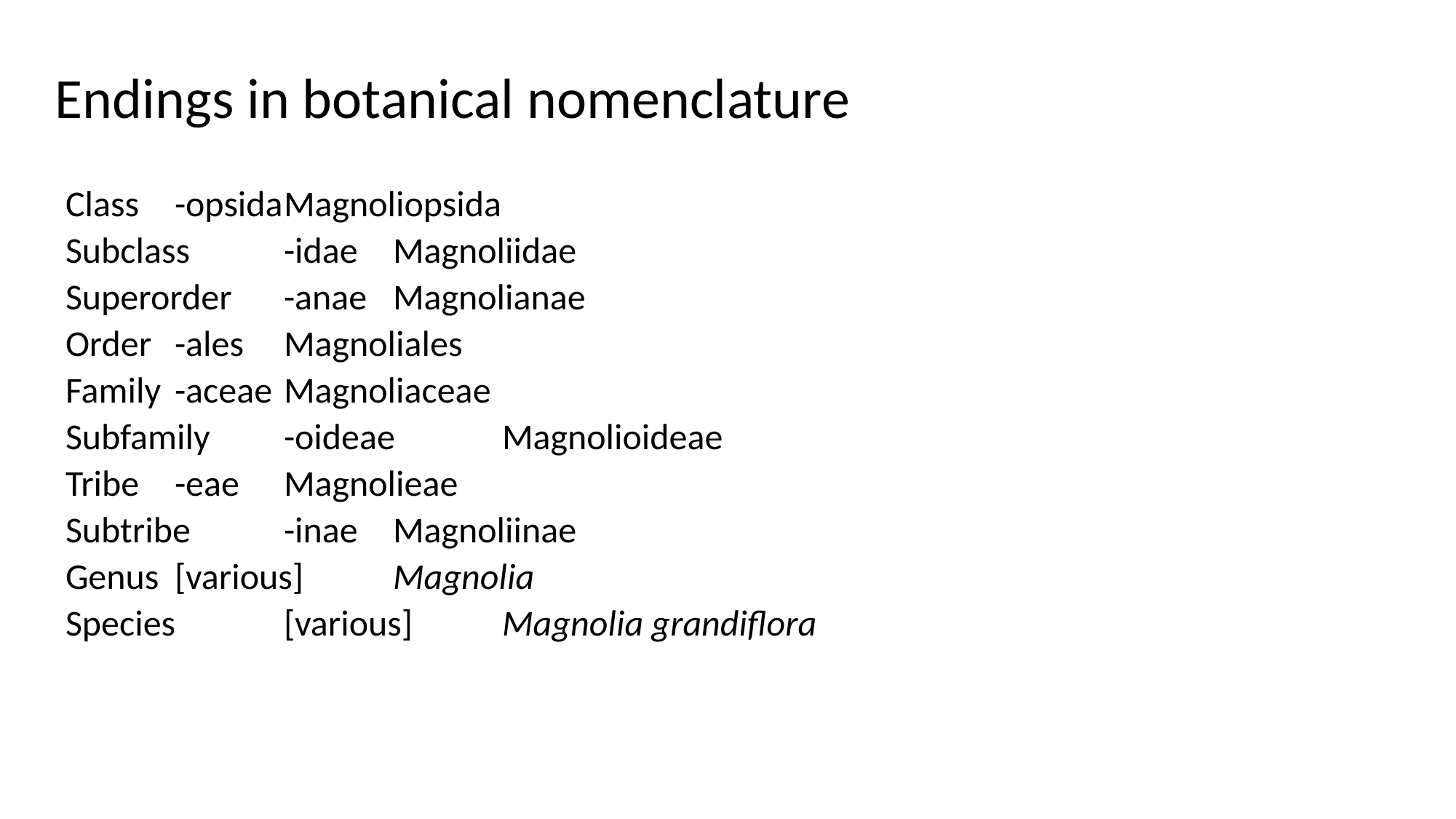

Endings in botanical nomenclature
Class 	-opsida	Magnoliopsida
Subclass 	-idae	Magnoliidae
Superorder 	-anae	Magnolianae
Order 	-ales	Magnoliales
Family 	-aceae	Magnoliaceae
Subfamily 	-oideae	Magnolioideae
Tribe 	-eae	Magnolieae
Subtribe 	-inae	Magnoliinae
Genus 	[various]	Magnolia
Species 	[various]	Magnolia grandiflora